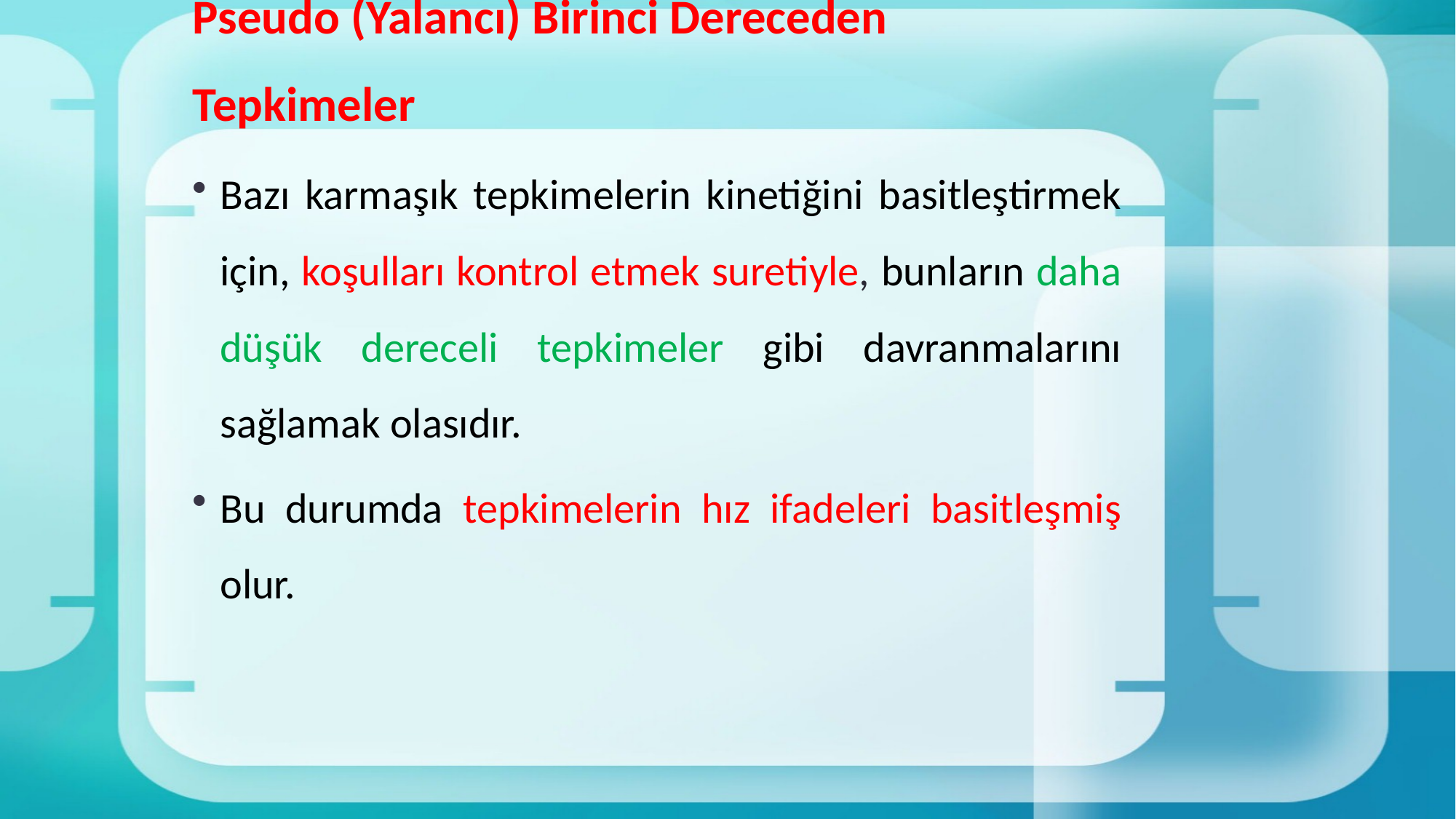

# Pseudo (Yalancı) Birinci Dereceden Tepkimeler
Bazı karmaşık tepkimelerin kinetiğini basitleştirmek için, koşulları kontrol etmek suretiyle, bunların daha düşük dereceli tepkimeler gibi davranmalarını sağlamak olasıdır.
Bu durumda tepkimelerin hız ifadeleri basitleşmiş olur.